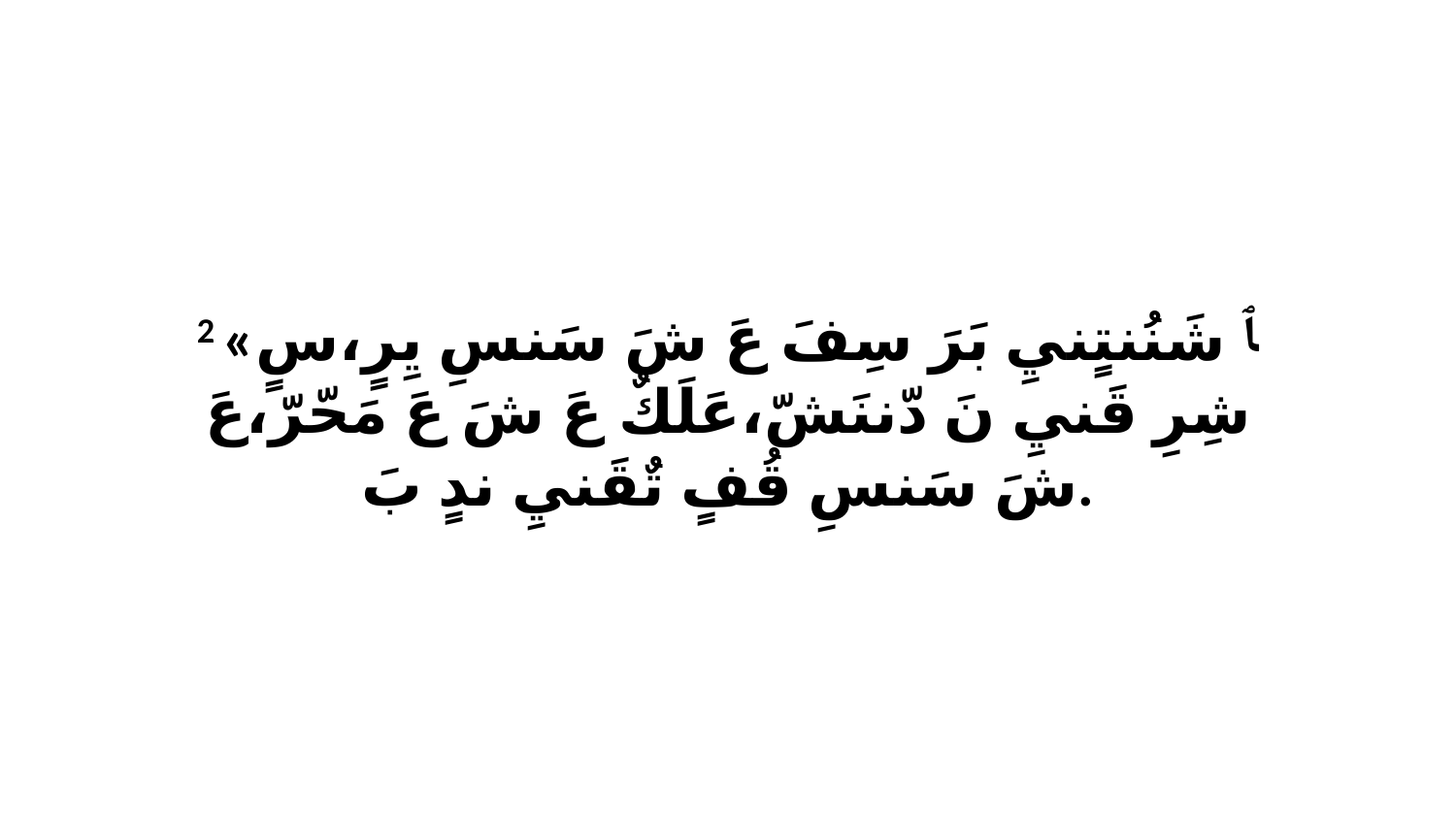

2 «ﭑ شَنُنتٍنيِ بَرَ سِفَ عَ شَ سَنسِ يِرٍ،سٍ شِرِ قَنيِ نَ دّننَشّ،عَلَكٌ عَ شَ عَ مَحّرّ،عَ شَ سَنسِ قُفٍ تٌقَنيِ ندٍ بَ.